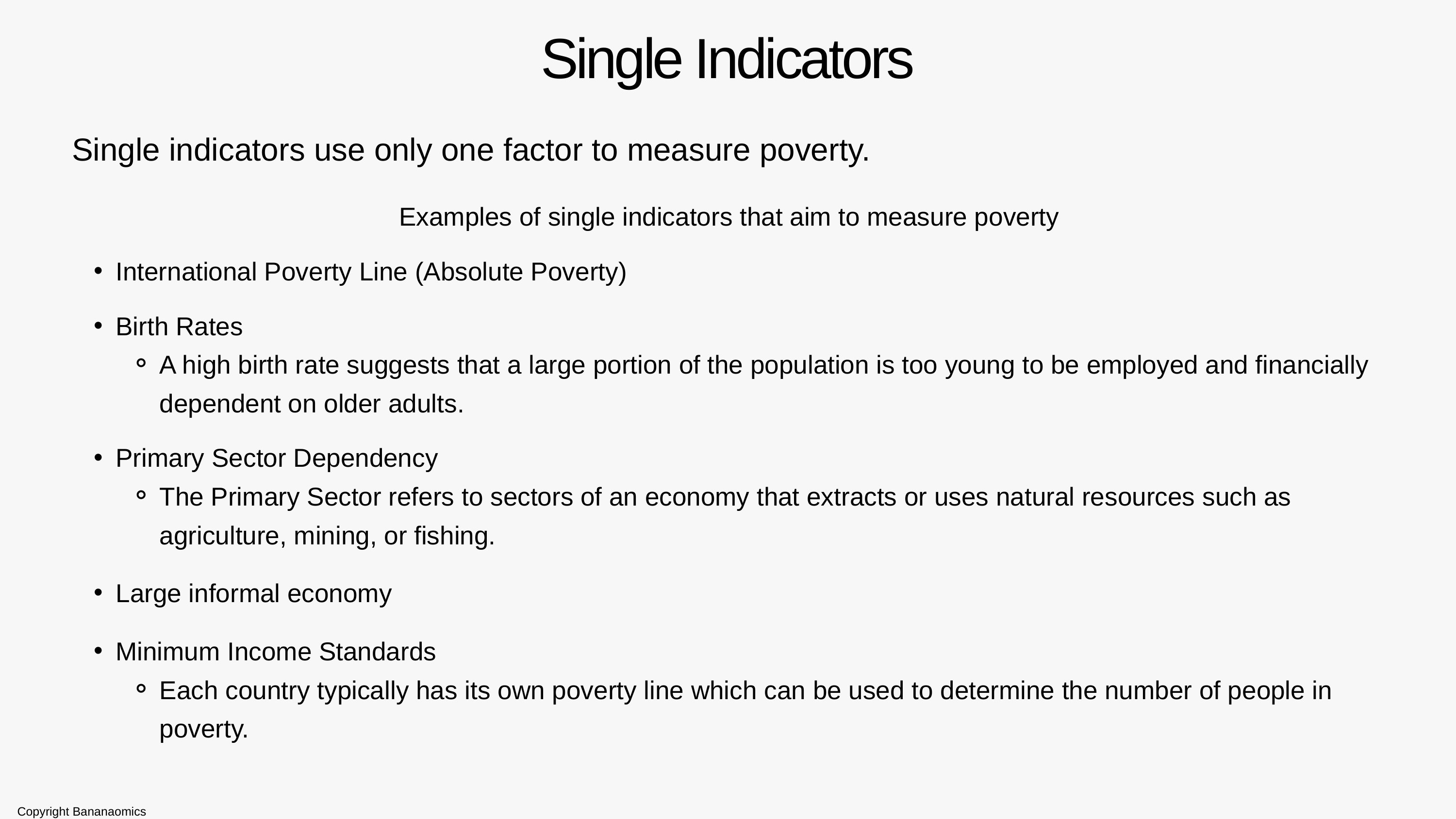

Single Indicators

Single indicators use only one factor to measure poverty.
Examples of single indicators that aim to measure poverty
International Poverty Line (Absolute Poverty)
Birth Rates
A high birth rate suggests that a large portion of the population is too young to be employed and financially dependent on older adults.
Primary Sector Dependency
The Primary Sector refers to sectors of an economy that extracts or uses natural resources such as agriculture, mining, or fishing.
Large informal economy
Minimum Income Standards
Each country typically has its own poverty line which can be used to determine the number of people in poverty.
Copyright Bananaomics